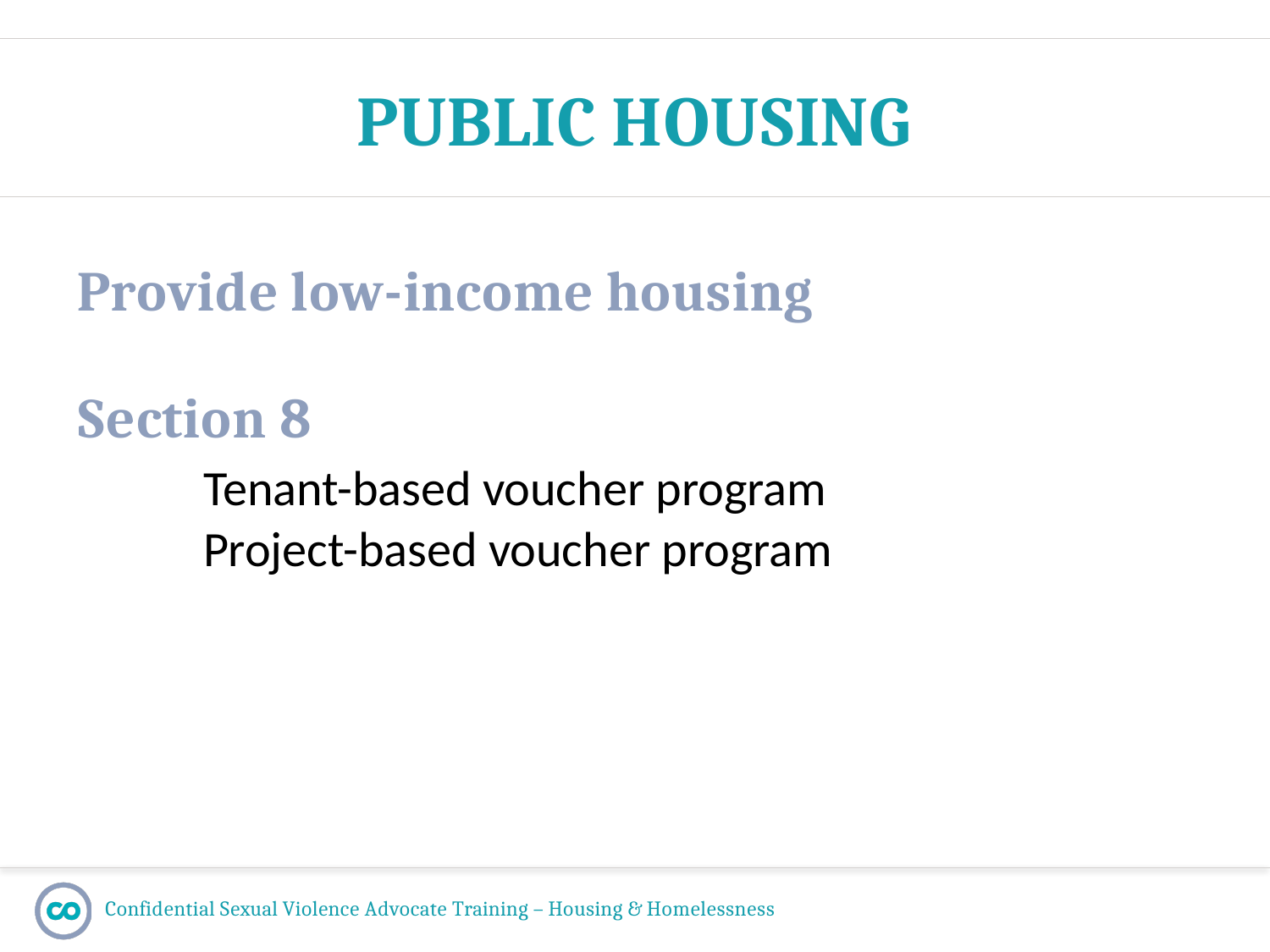

# Public Housing
Provide low-income housing
Section 8
	Tenant-based voucher program
	Project-based voucher program
Confidential Sexual Violence Advocate Training – Housing & Homelessness